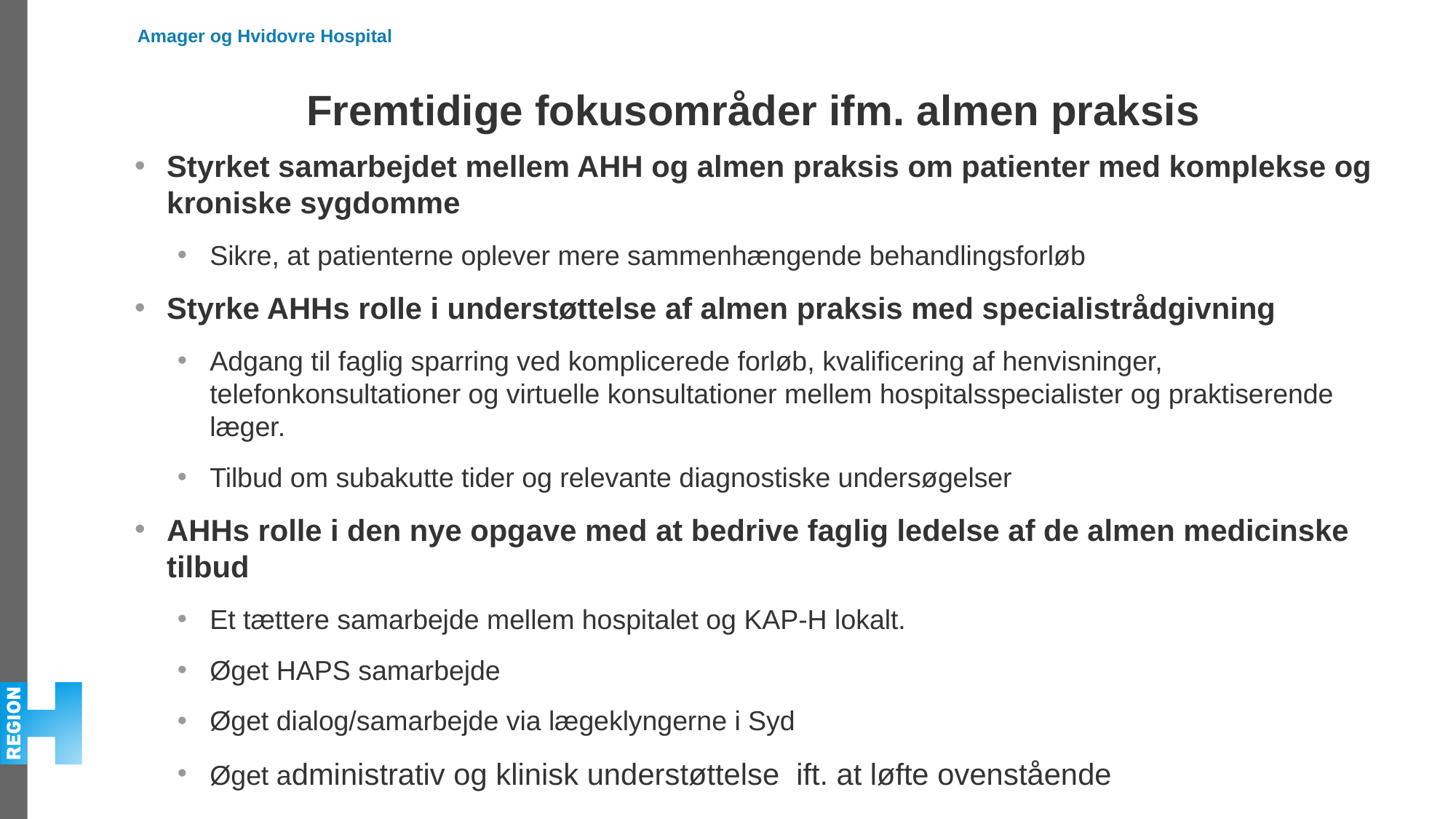

# Fremtidige fokusområder ifm. almen praksis
Styrket samarbejdet mellem AHH og almen praksis om patienter med komplekse og kroniske sygdomme
Sikre, at patienterne oplever mere sammenhængende behandlingsforløb
Styrke AHHs rolle i understøttelse af almen praksis med specialistrådgivning
Adgang til faglig sparring ved komplicerede forløb, kvalificering af henvisninger, telefonkonsultationer og virtuelle konsultationer mellem hospitalsspecialister og praktiserende læger.
Tilbud om subakutte tider og relevante diagnostiske undersøgelser
AHHs rolle i den nye opgave med at bedrive faglig ledelse af de almen medicinske tilbud
Et tættere samarbejde mellem hospitalet og KAP-H lokalt.
Øget HAPS samarbejde
Øget dialog/samarbejde via lægeklyngerne i Syd
Øget administrativ og klinisk understøttelse  ift. at løfte ovenstående

18